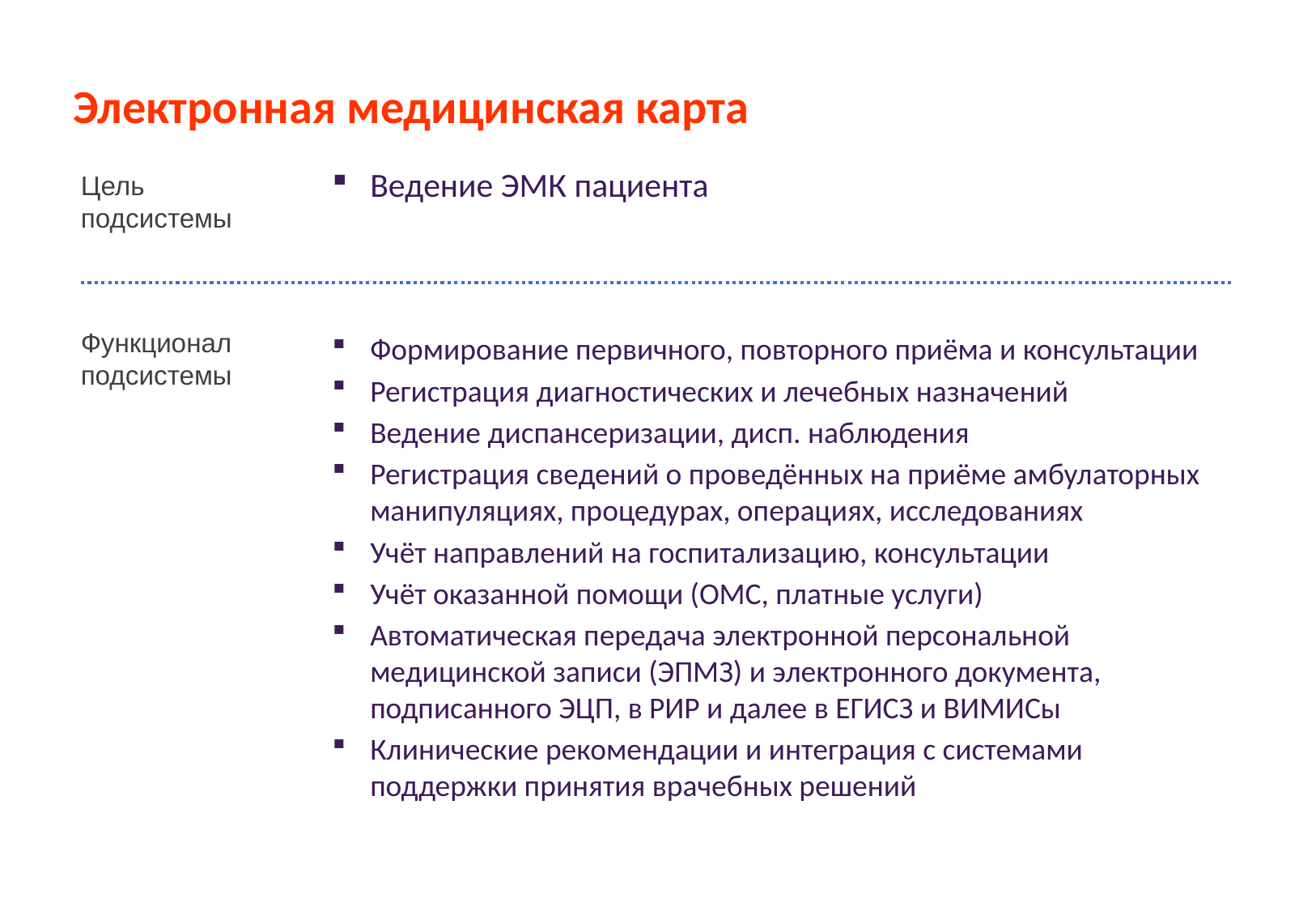

Электронная медицинская карта
Цель
подсистемы
Ведение ЭМК пациента
Функционал
подсистемы
Формирование первичного, повторного приёма и консультации
Регистрация диагностических и лечебных назначений
Ведение диспансеризации, дисп. наблюдения
Регистрация сведений о проведённых на приёме амбулаторных манипуляциях, процедурах, операциях, исследованиях
Учёт направлений на госпитализацию, консультации
Учёт оказанной помощи (ОМС, платные услуги)
Автоматическая передача электронной персональной медицинской записи (ЭПМЗ) и электронного документа, подписанного ЭЦП, в РИР и далее в ЕГИСЗ и ВИМИСы
Клинические рекомендации и интеграция с системами поддержки принятия врачебных решений